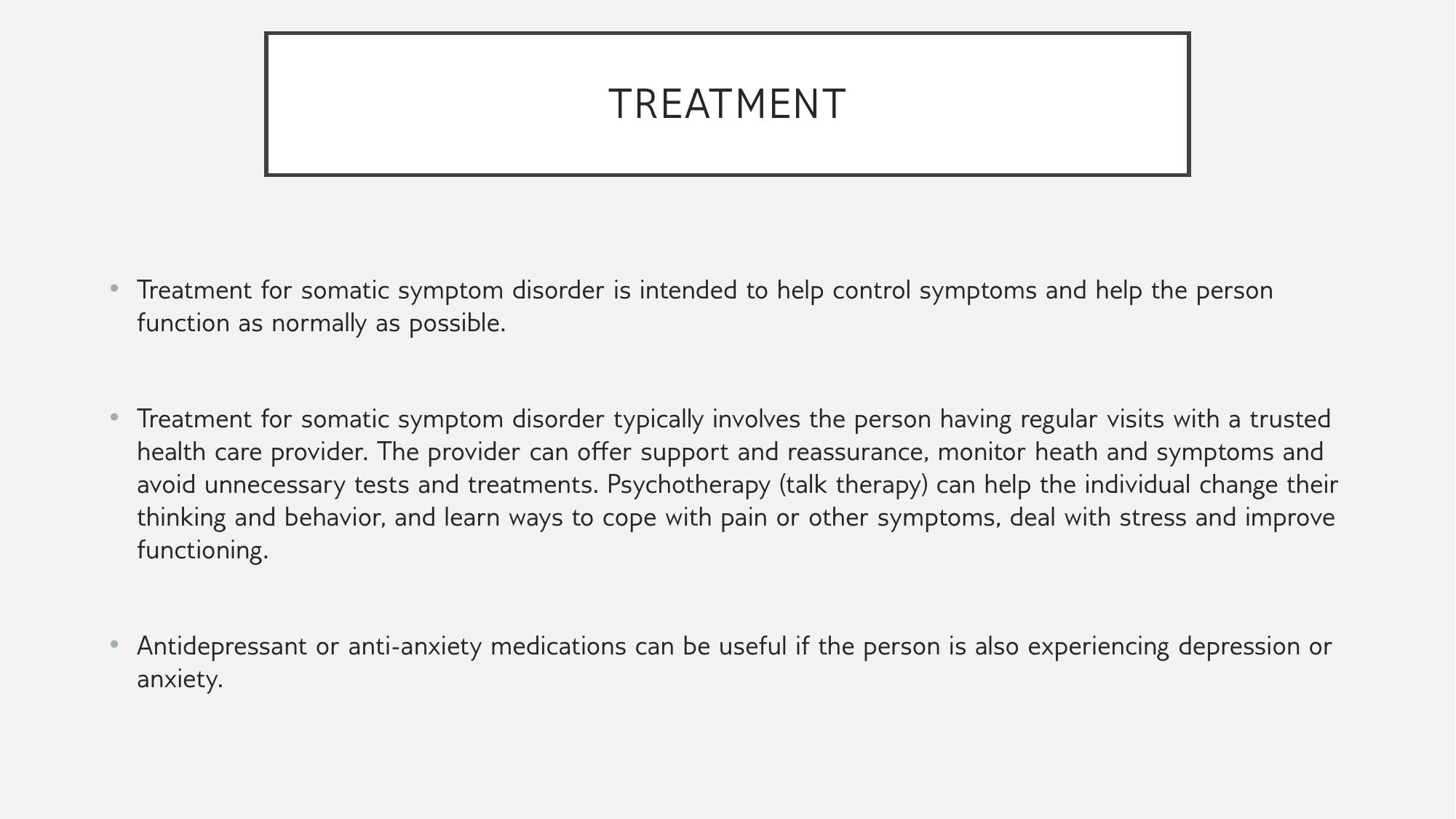

# treatment

Treatment for somatic symptom disorder is intended to help control symptoms and help the person function as normally as possible.

Treatment for somatic symptom disorder typically involves the person having regular visits with a trusted health care provider. The provider can offer support and reassurance, monitor heath and symptoms and avoid unnecessary tests and treatments. Psychotherapy (talk therapy) can help the individual change their thinking and behavior, and learn ways to cope with pain or other symptoms, deal with stress and improve functioning.

Antidepressant or anti-anxiety medications can be useful if the person is also experiencing depression or anxiety.